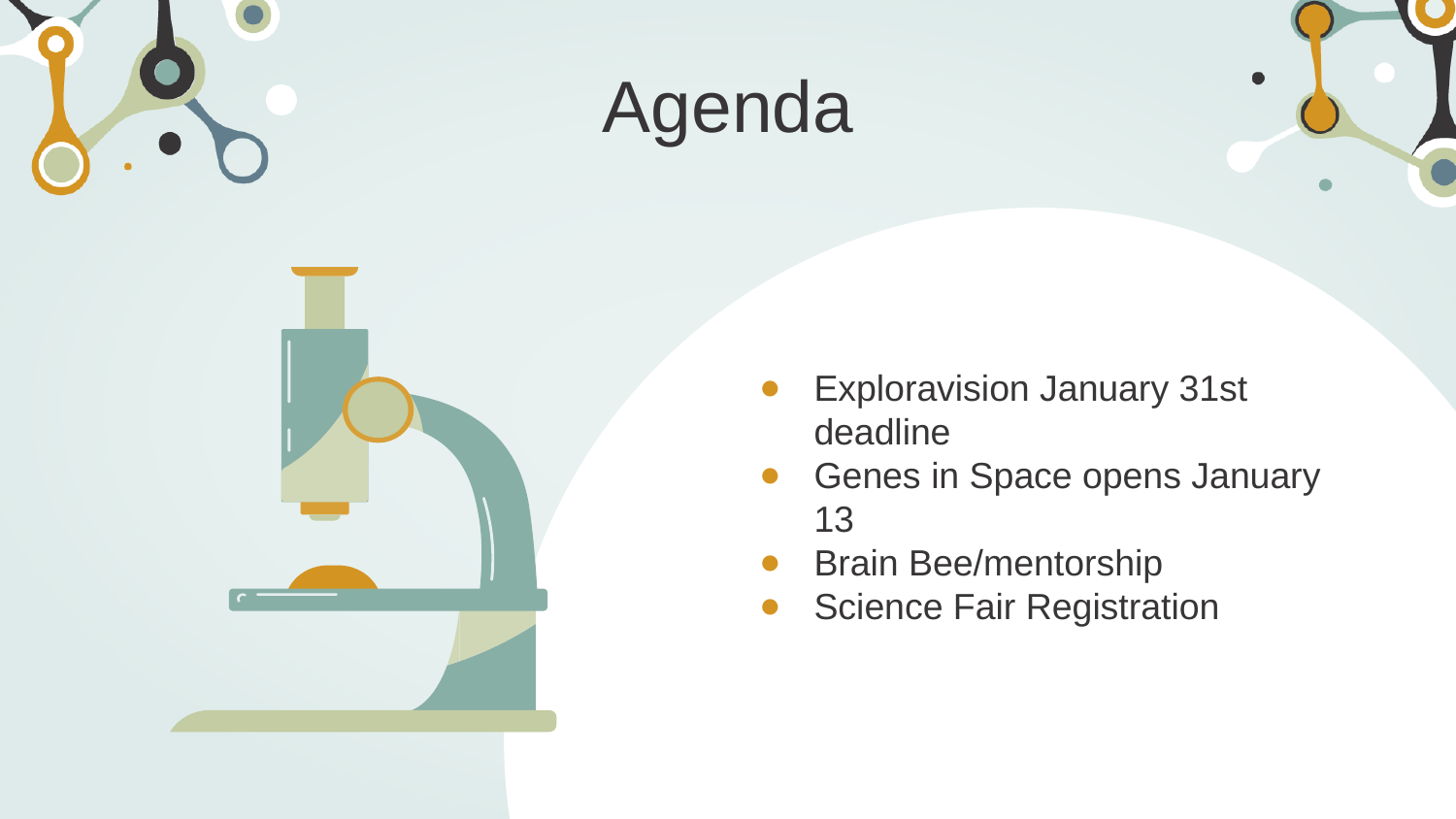

# Agenda

Exploravision January 31st deadline
Genes in Space opens January 13
Brain Bee/mentorship
Science Fair Registration